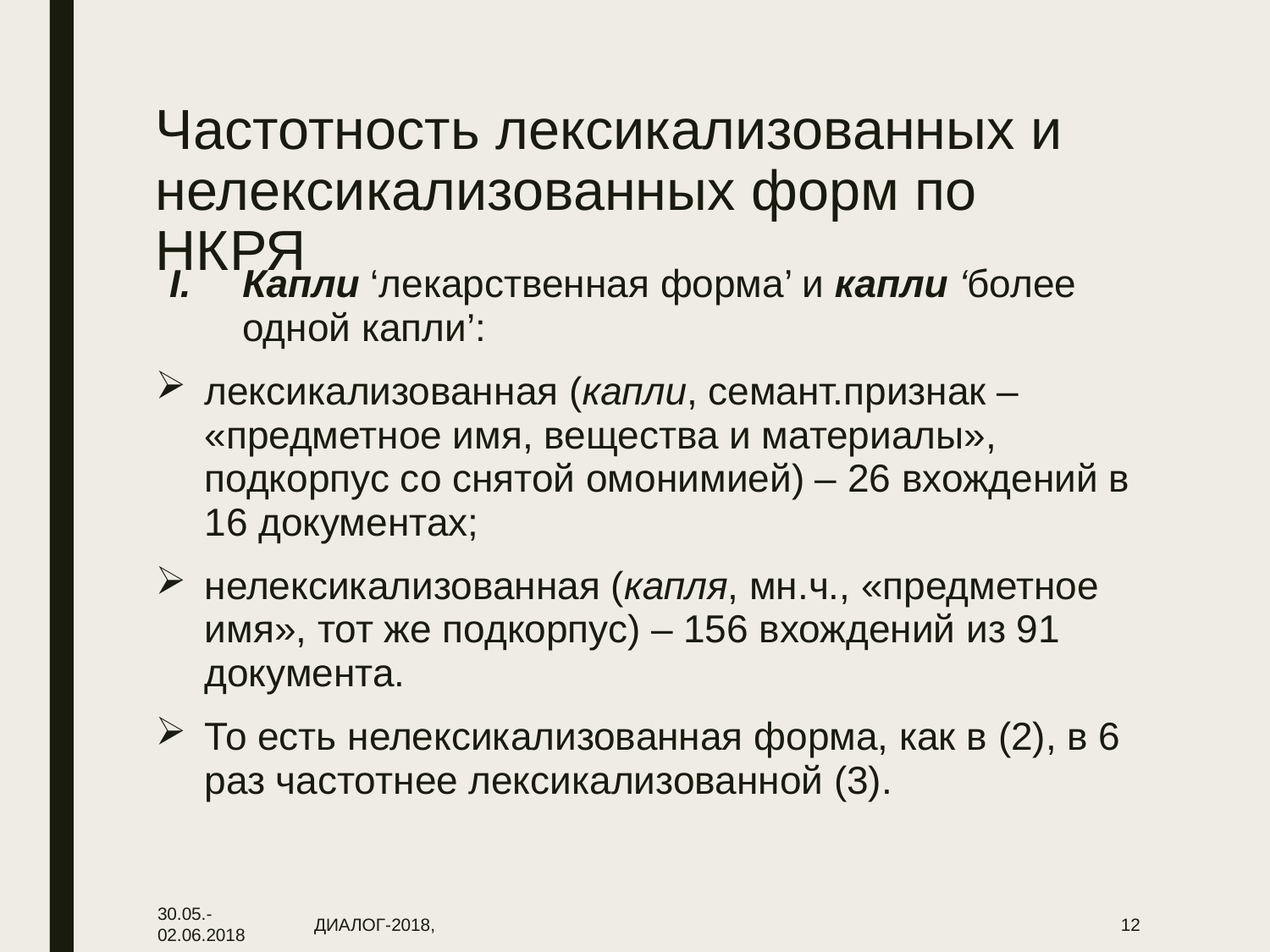

# Частотность лексикализованных и нелексикализованных форм по НКРЯ
Капли ‘лекарственная форма’ и капли ‘более одной капли’:
лексикализованная (капли, семант.признак – «предметное имя, вещества и материалы», подкорпус со снятой омонимией) – 26 вхождений в 16 документах;
нелексикализованная (капля, мн.ч., «предметное имя», тот же подкорпус) – 156 вхождений из 91 документа.
То есть нелексикализованная форма, как в (2), в 6 раз частотнее лексикализованной (3).

30.05.-02.06.2018
ДИАЛОГ-2018,
12